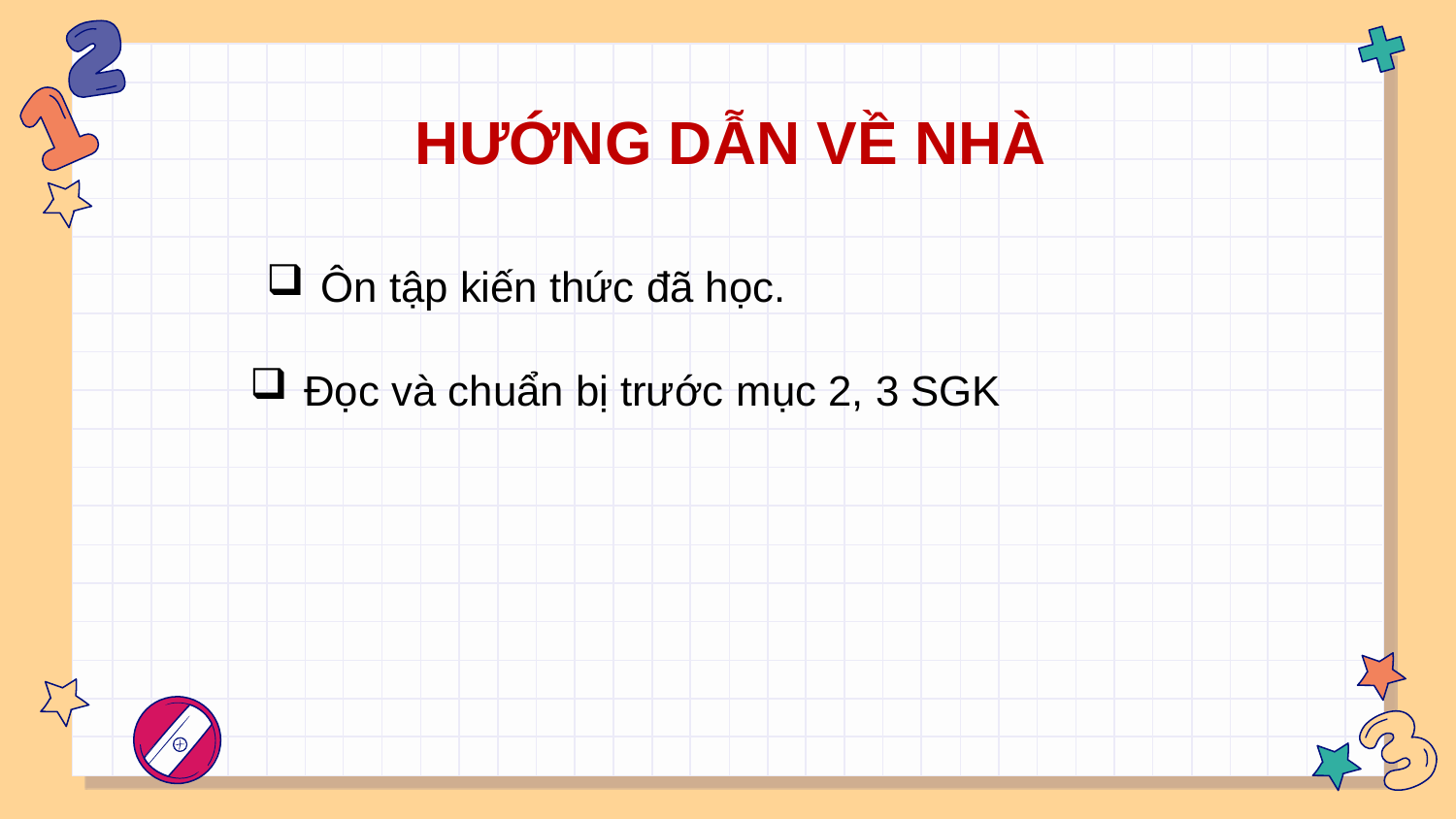

HƯỚNG DẪN VỀ NHÀ
Ôn tập kiến thức đã học.
Đọc và chuẩn bị trước mục 2, 3 SGK